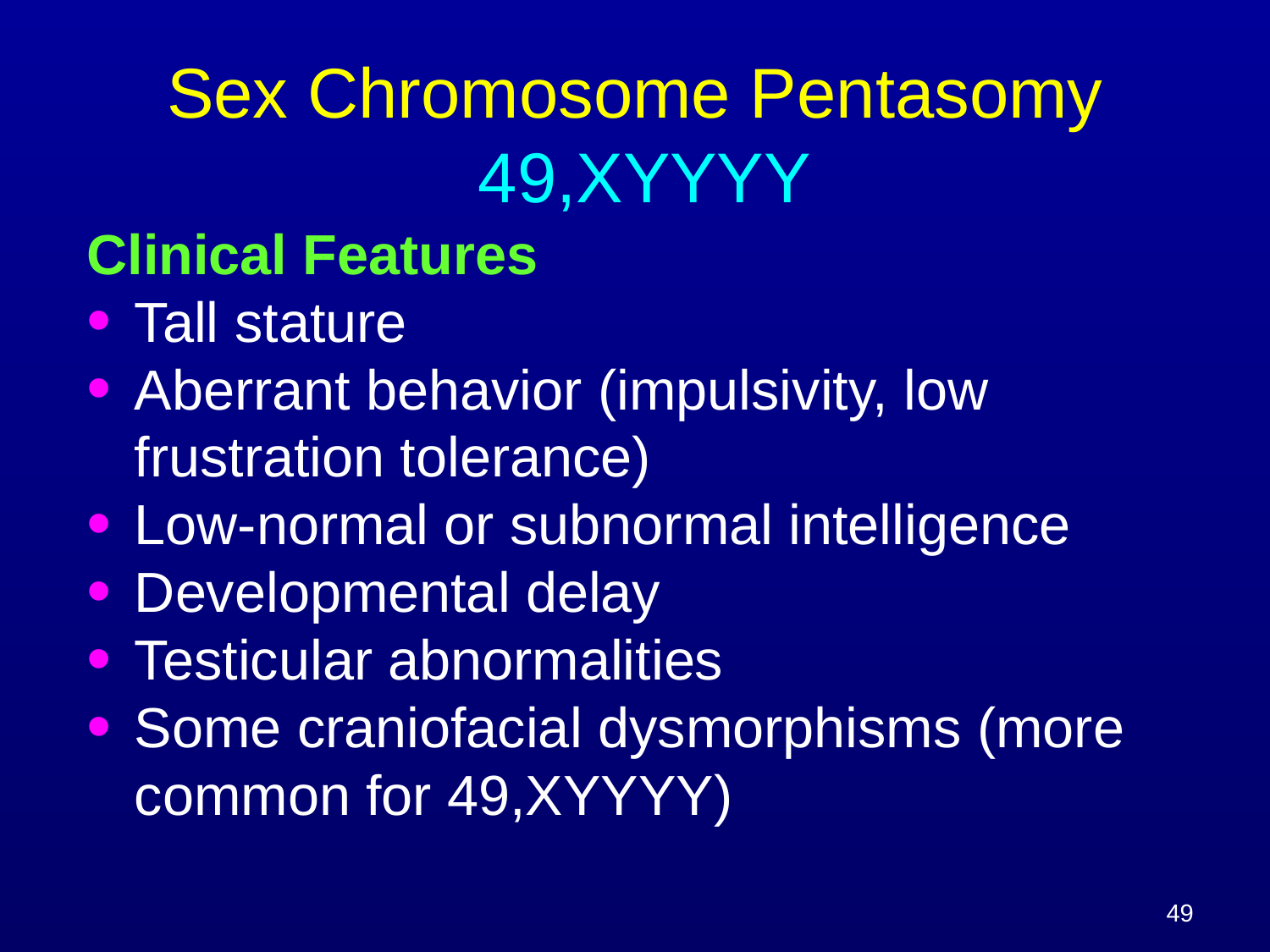

# Sex Chromosome Pentasomy 49,XYYYY
Clinical Features
Tall stature
Aberrant behavior (impulsivity, low  	frustration tolerance)
Low-normal or subnormal intelligence
Developmental delay
Testicular abnormalities
Some craniofacial dysmorphisms (more 	common for 49,XYYYY)

49